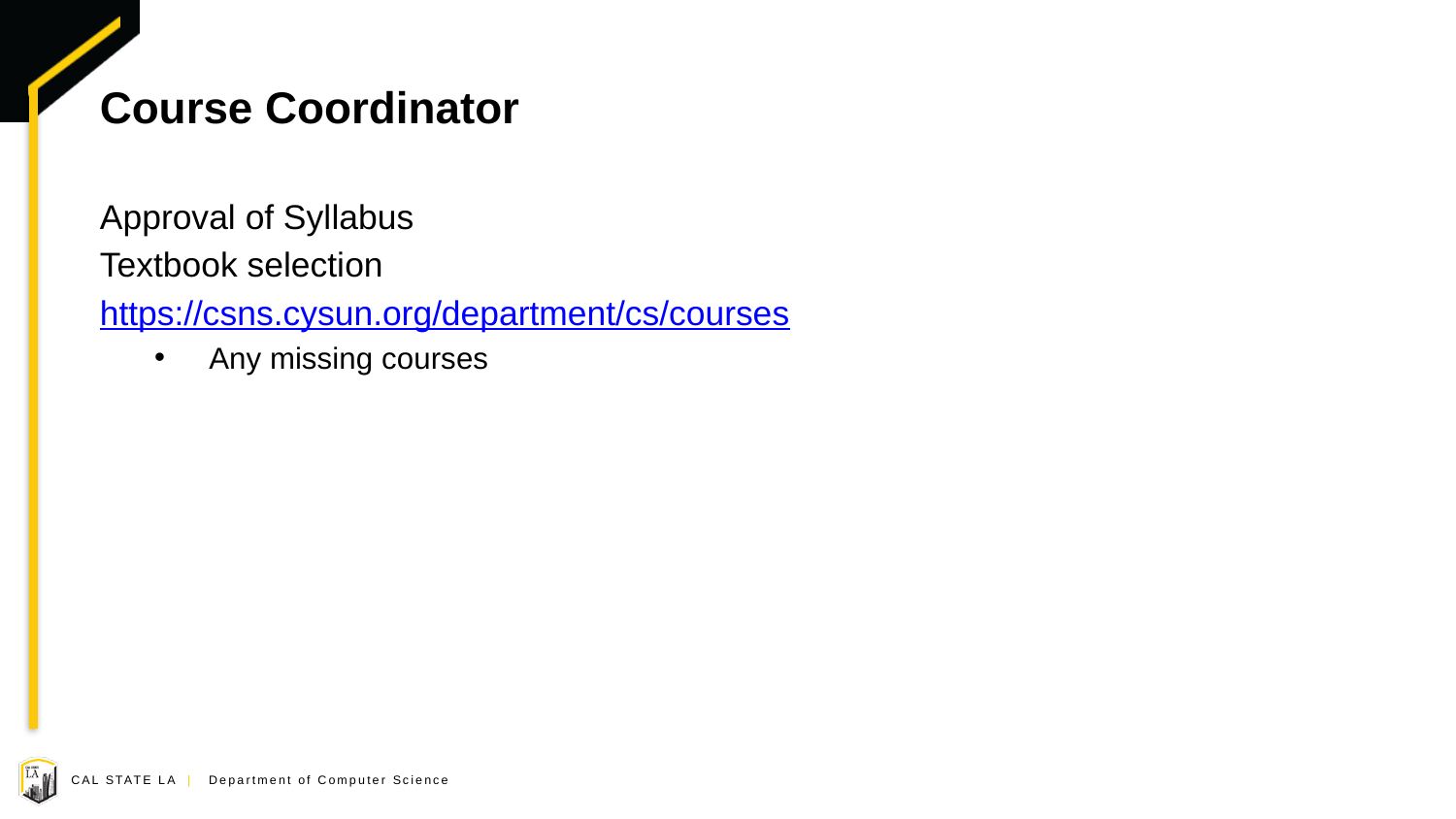

# Course Coordinator
Approval of Syllabus
Textbook selection
https://csns.cysun.org/department/cs/courses
Any missing courses